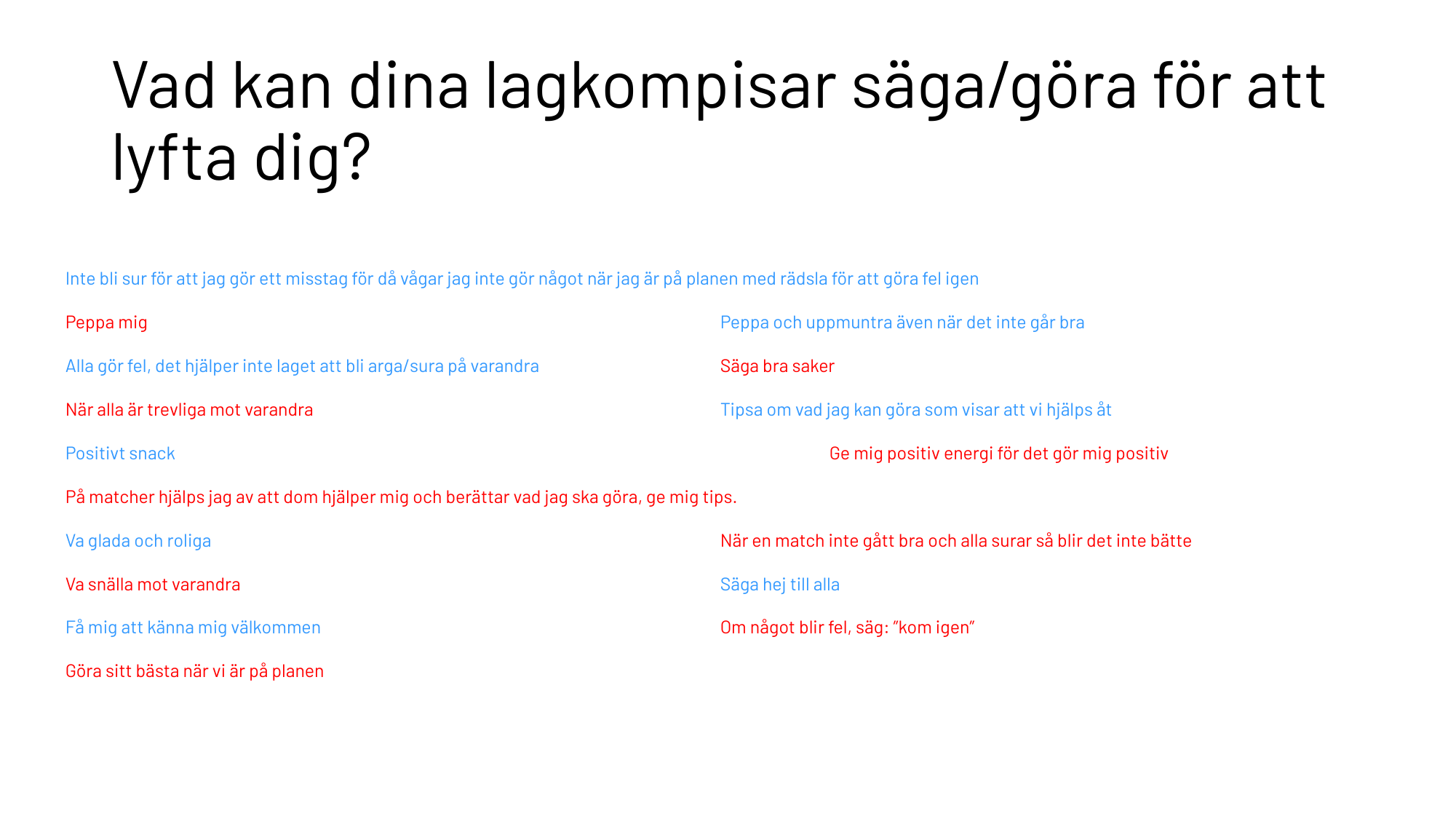

# Vad kan dina lagkompisar säga/göra för att lyfta dig?
Inte bli sur för att jag gör ett misstag för då vågar jag inte gör något när jag är på planen med rädsla för att göra fel igen

Peppa mig						Peppa och uppmuntra även när det inte går bra

Alla gör fel, det hjälper inte laget att bli arga/sura på varandra		Säga bra saker

När alla är trevliga mot varandra				Tipsa om vad jag kan göra som visar att vi hjälps åt

Positivt snack						Ge mig positiv energi för det gör mig positiv

På matcher hjälps jag av att dom hjälper mig och berättar vad jag ska göra, ge mig tips.

Va glada och roliga					När en match inte gått bra och alla surar så blir det inte bätte

Va snälla mot varandra					Säga hej till alla

Få mig att känna mig välkommen				Om något blir fel, säg: ”kom igen”

Göra sitt bästa när vi är på planen